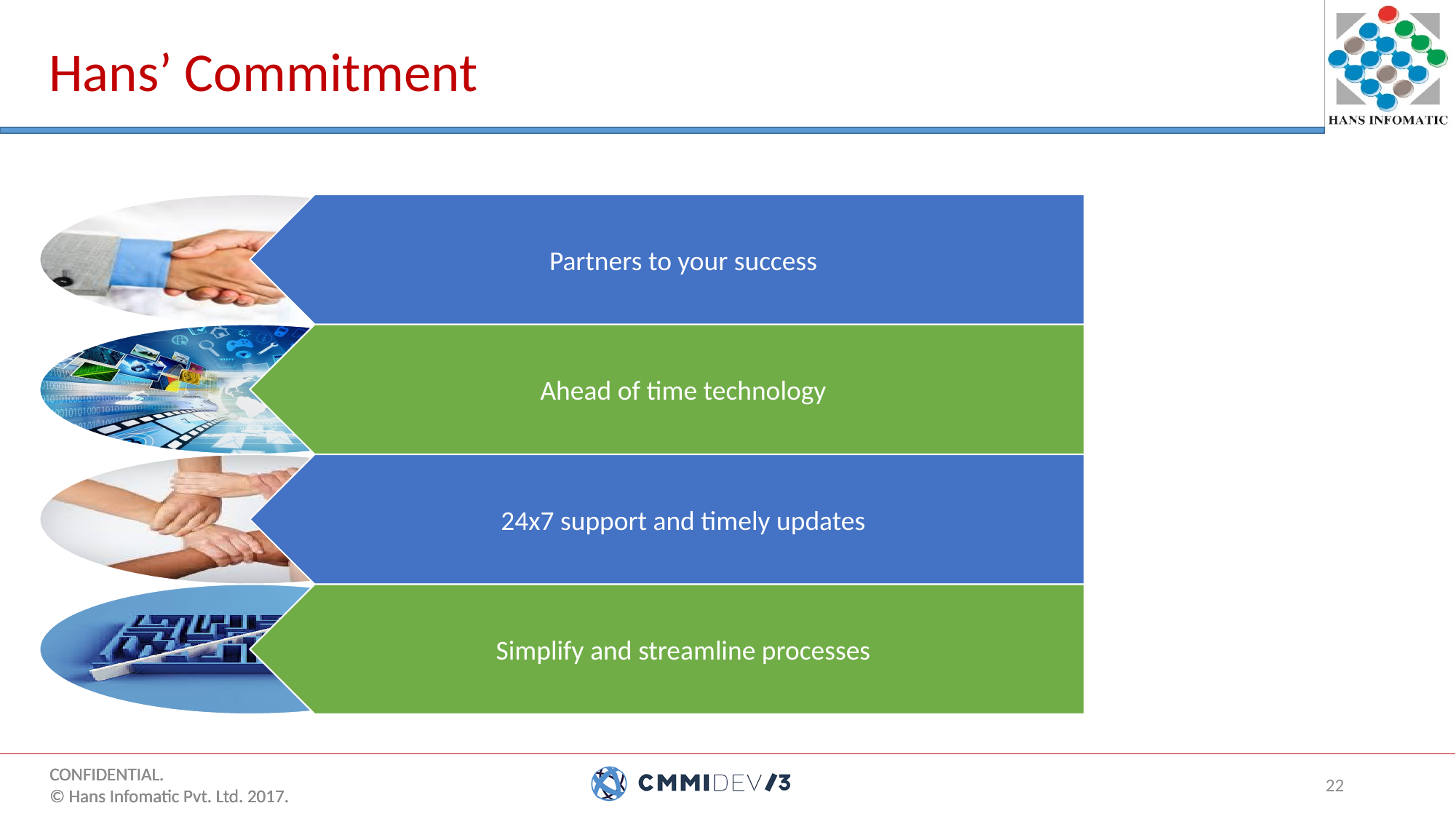

# Hans’ Commitment
Partners to your success
Ahead of time technology
24x7 support and timely updates
Simplify and streamline processes
CONFIDENTIAL.
© Hans Infomatic Pvt. Ltd. 2017.
22